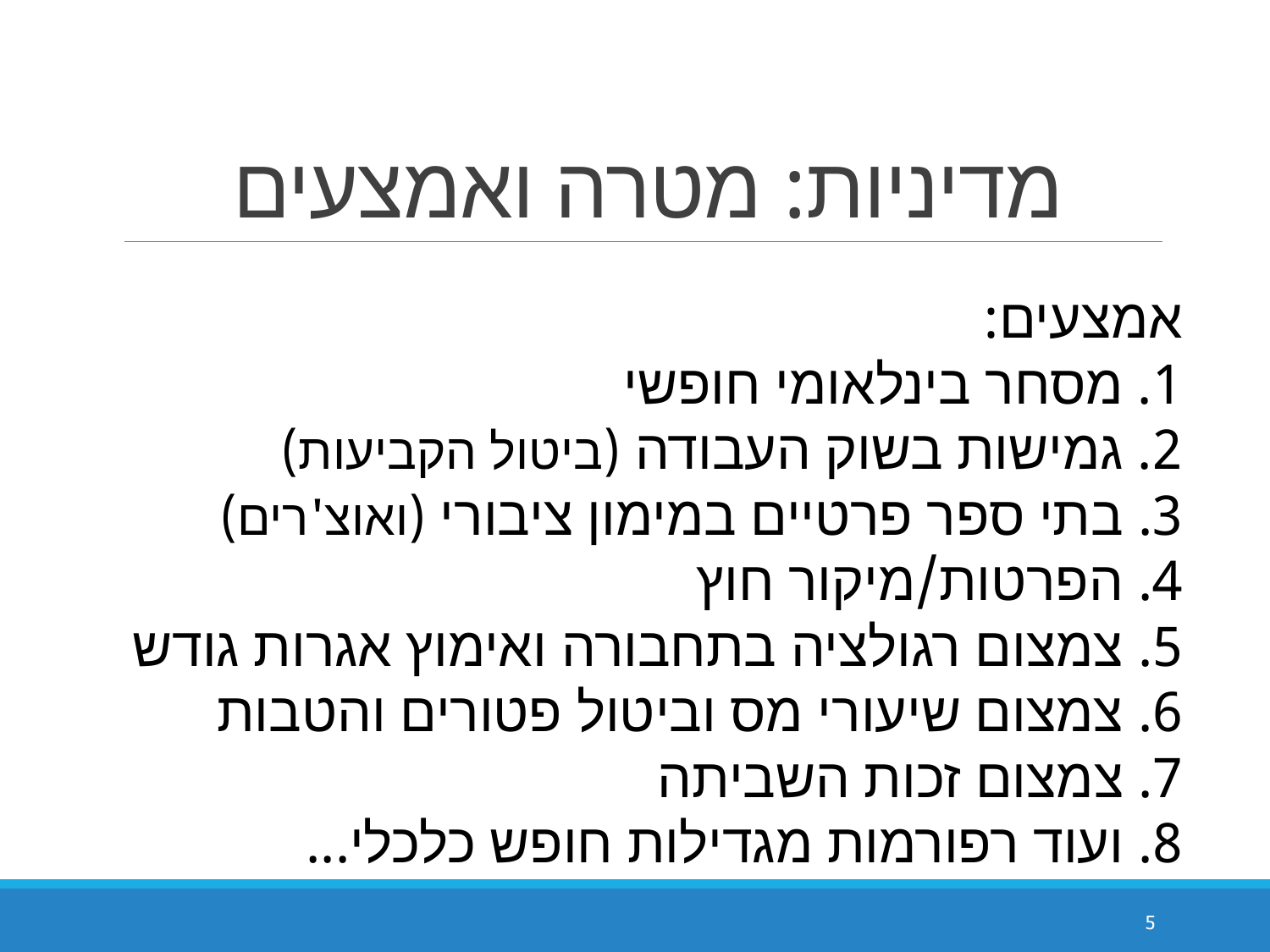

# מדיניות: מטרה ואמצעים
אמצעים:
1. מסחר בינלאומי חופשי
2. גמישות בשוק העבודה (ביטול הקביעות)
3. בתי ספר פרטיים במימון ציבורי (ואוצ'רים)
4. הפרטות/מיקור חוץ
5. צמצום רגולציה בתחבורה ואימוץ אגרות גודש
6. צמצום שיעורי מס וביטול פטורים והטבות
7. צמצום זכות השביתה
8. ועוד רפורמות מגדילות חופש כלכלי...

5